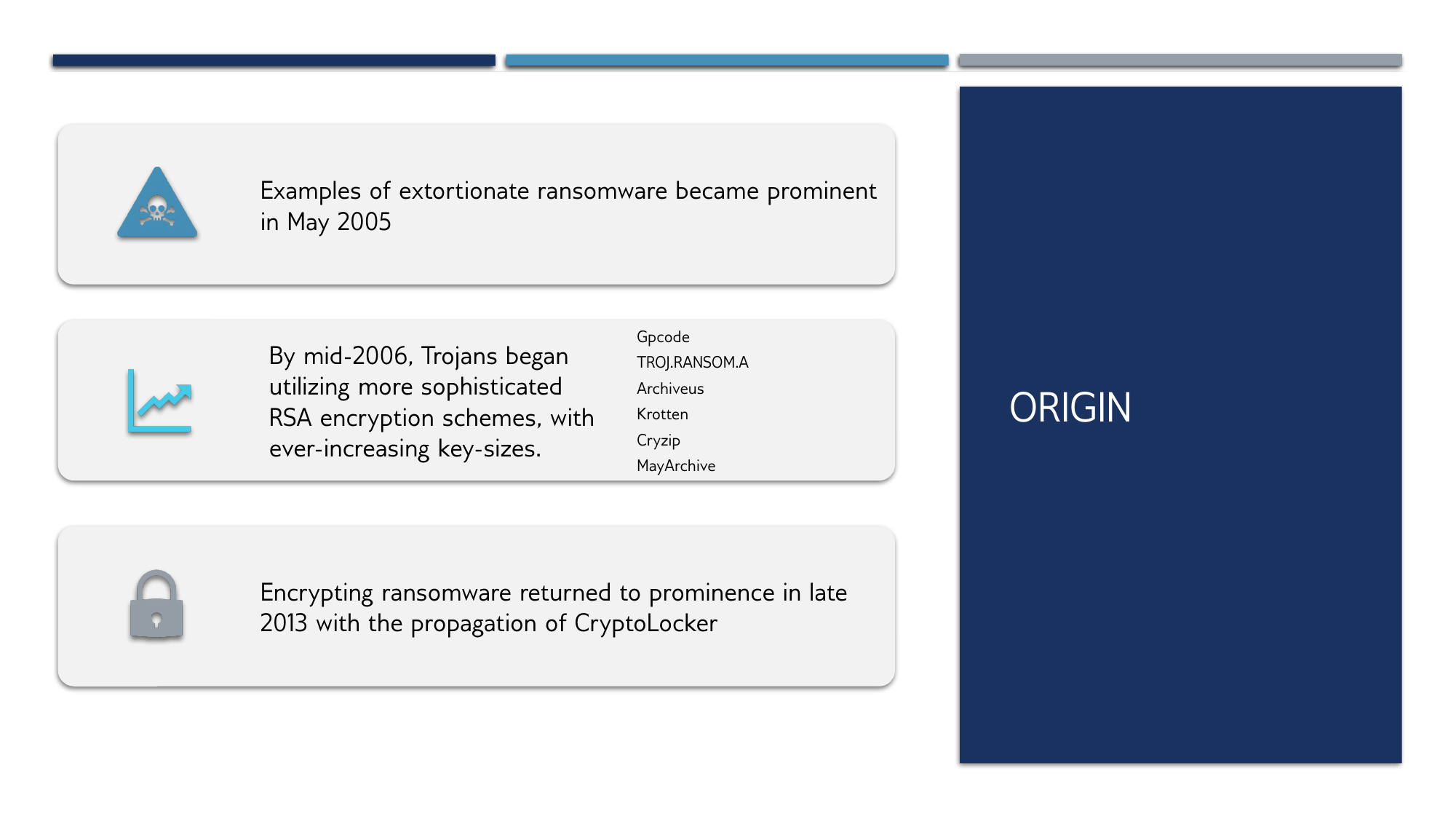

Examples of extortionate ransomware became prominent in May 2005
By mid-2006, Trojans began utilizing more sophisticated RSA encryption schemes, with ever-increasing key-sizes.
Gpcode
TROJ.RANSOM.A
Archiveus
Krotten
Cryzip
MayArchive
Encrypting ransomware returned to prominence in late 2013 with the propagation of CryptoLocker
# Origin